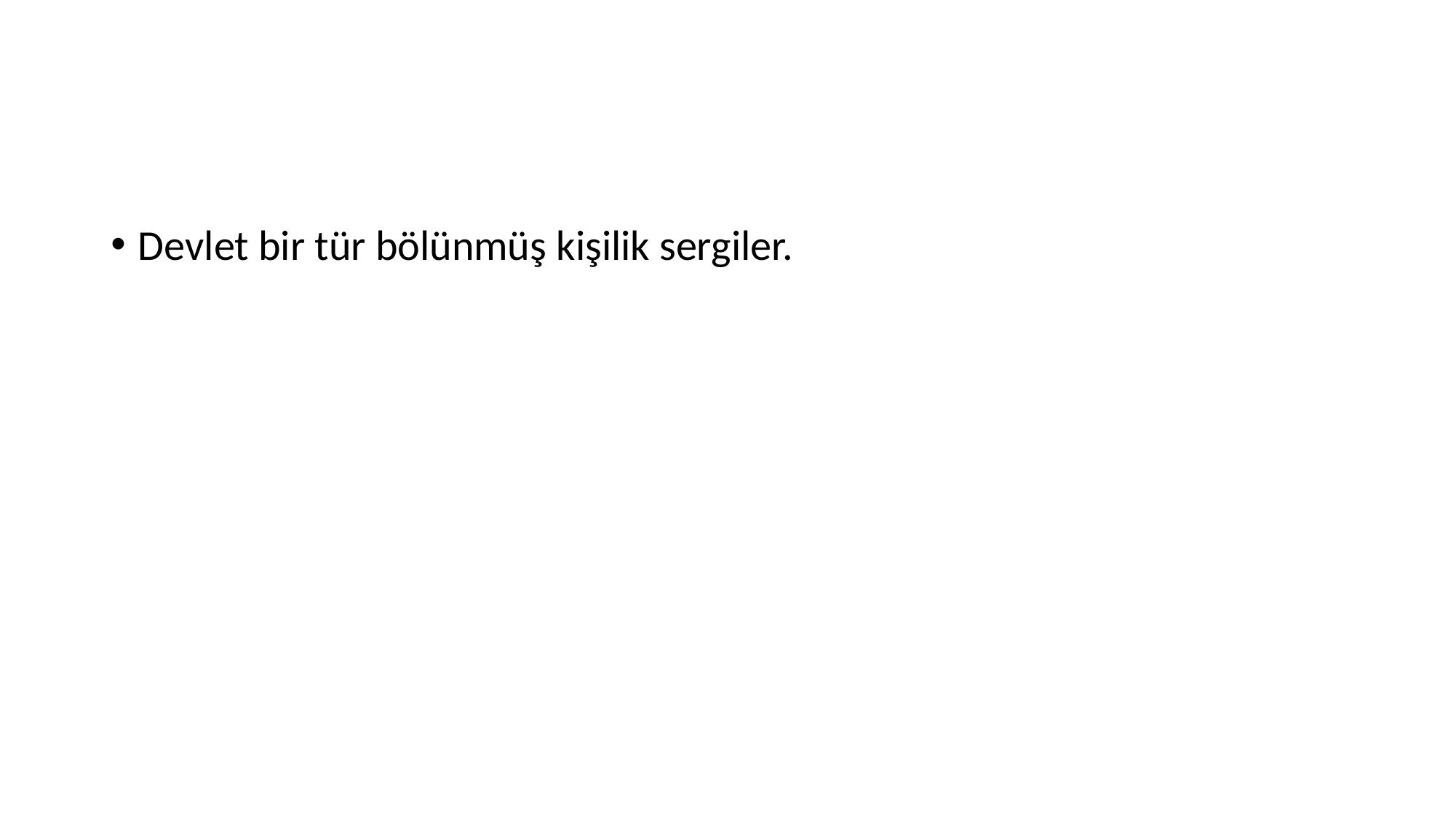

#
Devlet bir tür bölünmüş kişilik sergiler.